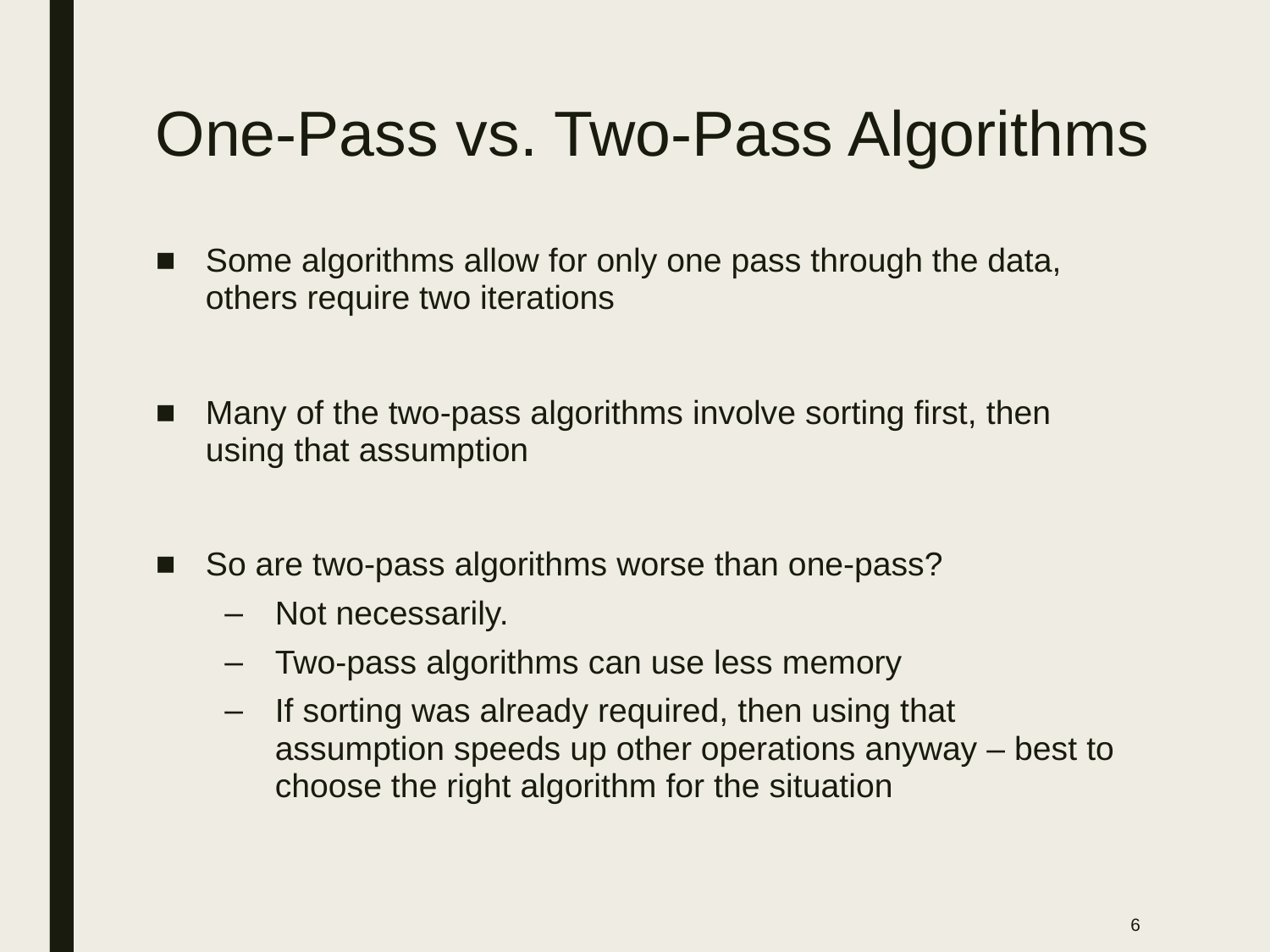

# One-Pass vs. Two-Pass Algorithms
Some algorithms allow for only one pass through the data, others require two iterations

Many of the two-pass algorithms involve sorting first, then using that assumption

So are two-pass algorithms worse than one-pass?
Not necessarily.
Two-pass algorithms can use less memory
If sorting was already required, then using that assumption speeds up other operations anyway – best to choose the right algorithm for the situation

6